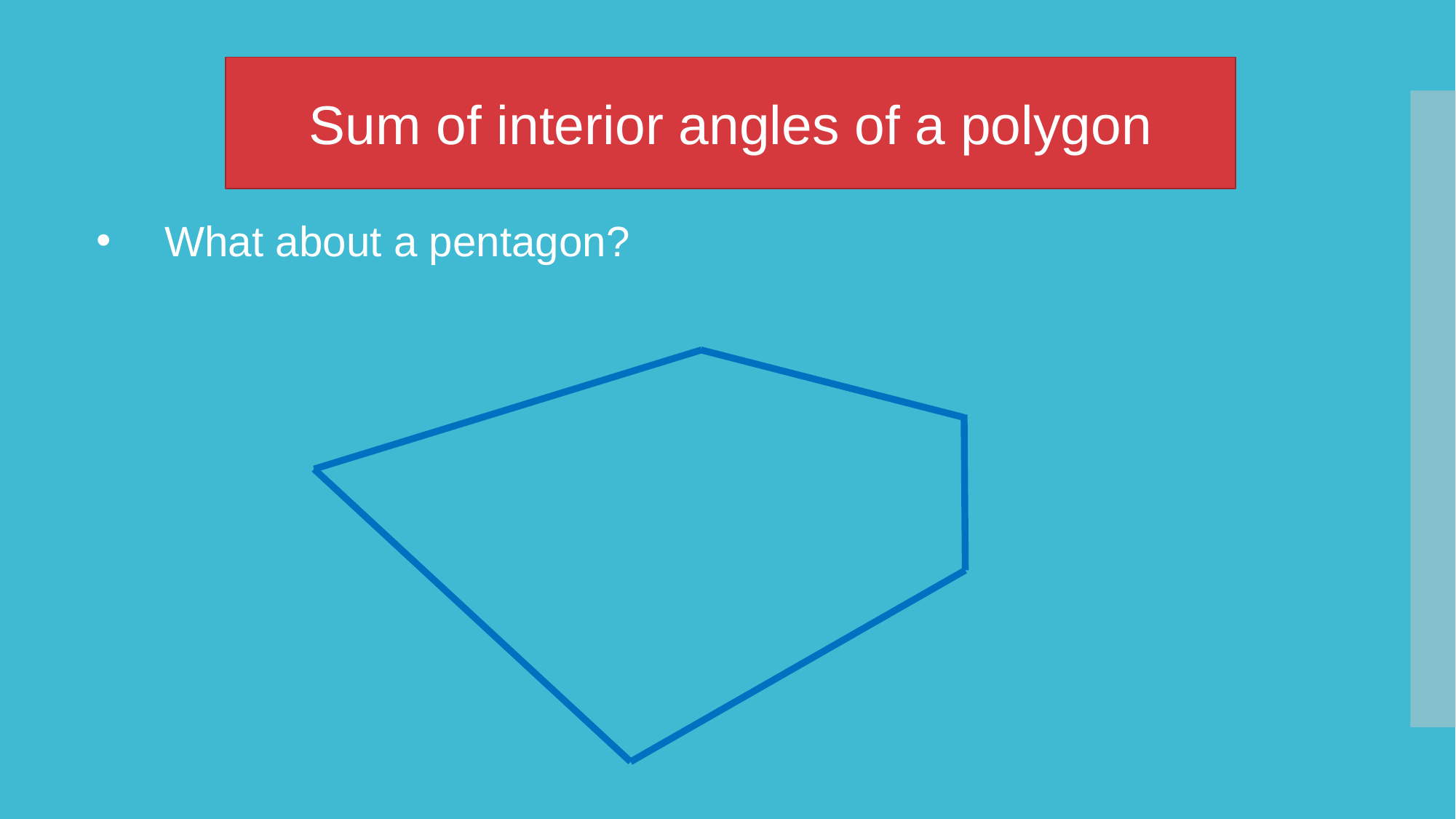

Sum of interior angles of a polygon
What about a pentagon?